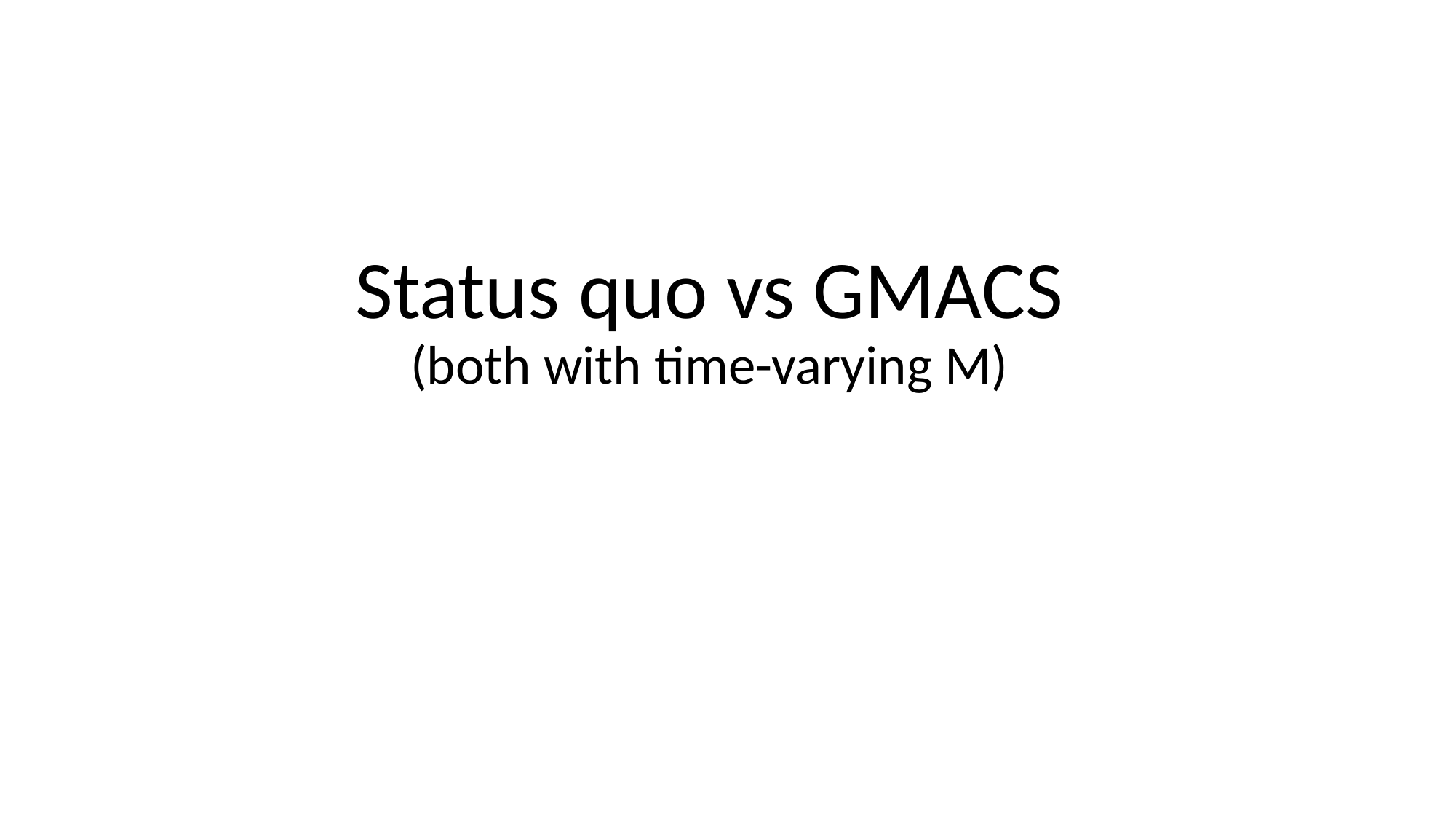

# Status quo vs GMACS (both with time-varying M)